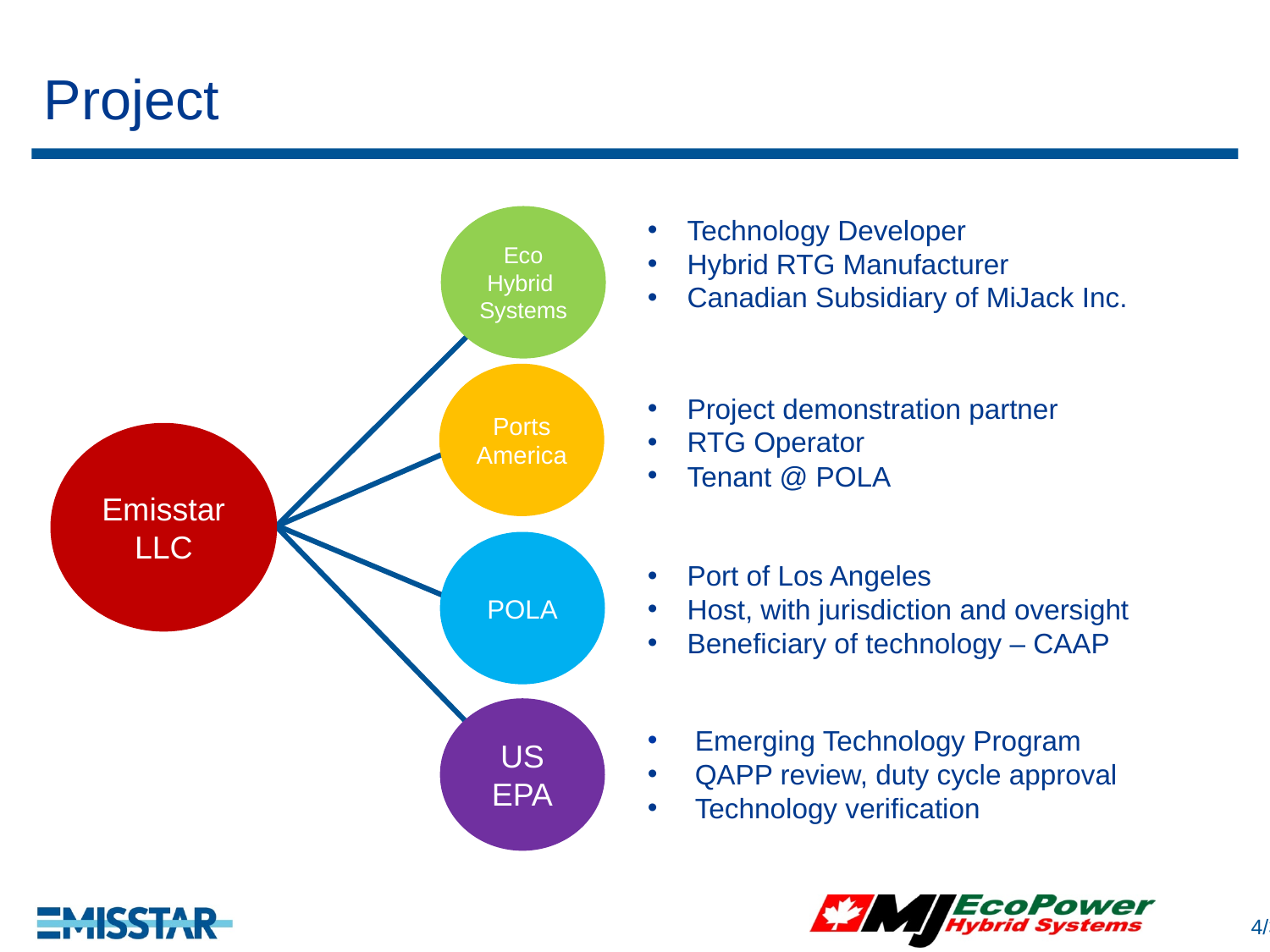

# Project
Eco
Hybrid
Systems
Technology Developer
Hybrid RTG Manufacturer
Canadian Subsidiary of MiJack Inc.
Ports
America
Project demonstration partner
RTG Operator
Tenant @ POLA
Emisstar LLC
POLA
Port of Los Angeles
Host, with jurisdiction and oversight
Beneficiary of technology – CAAP
US
EPA
 Emerging Technology Program
 QAPP review, duty cycle approval
 Technology verification